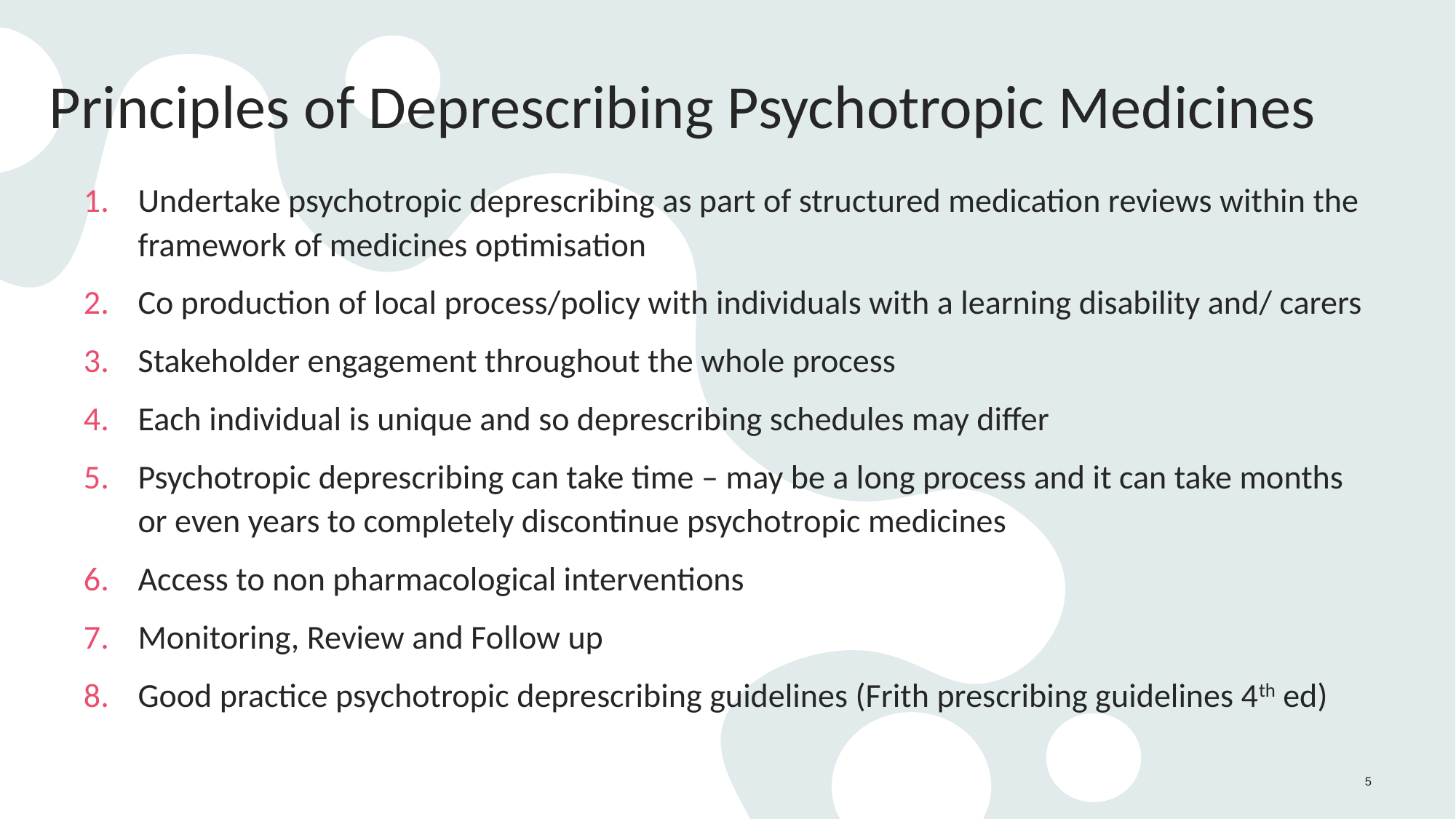

# Principles of Deprescribing Psychotropic Medicines

Undertake psychotropic deprescribing as part of structured medication reviews within the framework of medicines optimisation
Co production of local process/policy with individuals with a learning disability and/ carers
Stakeholder engagement throughout the whole process
Each individual is unique and so deprescribing schedules may differ
Psychotropic deprescribing can take time – may be a long process and it can take months or even years to completely discontinue psychotropic medicines
Access to non pharmacological interventions
Monitoring, Review and Follow up
Good practice psychotropic deprescribing guidelines (Frith prescribing guidelines 4th ed)
5